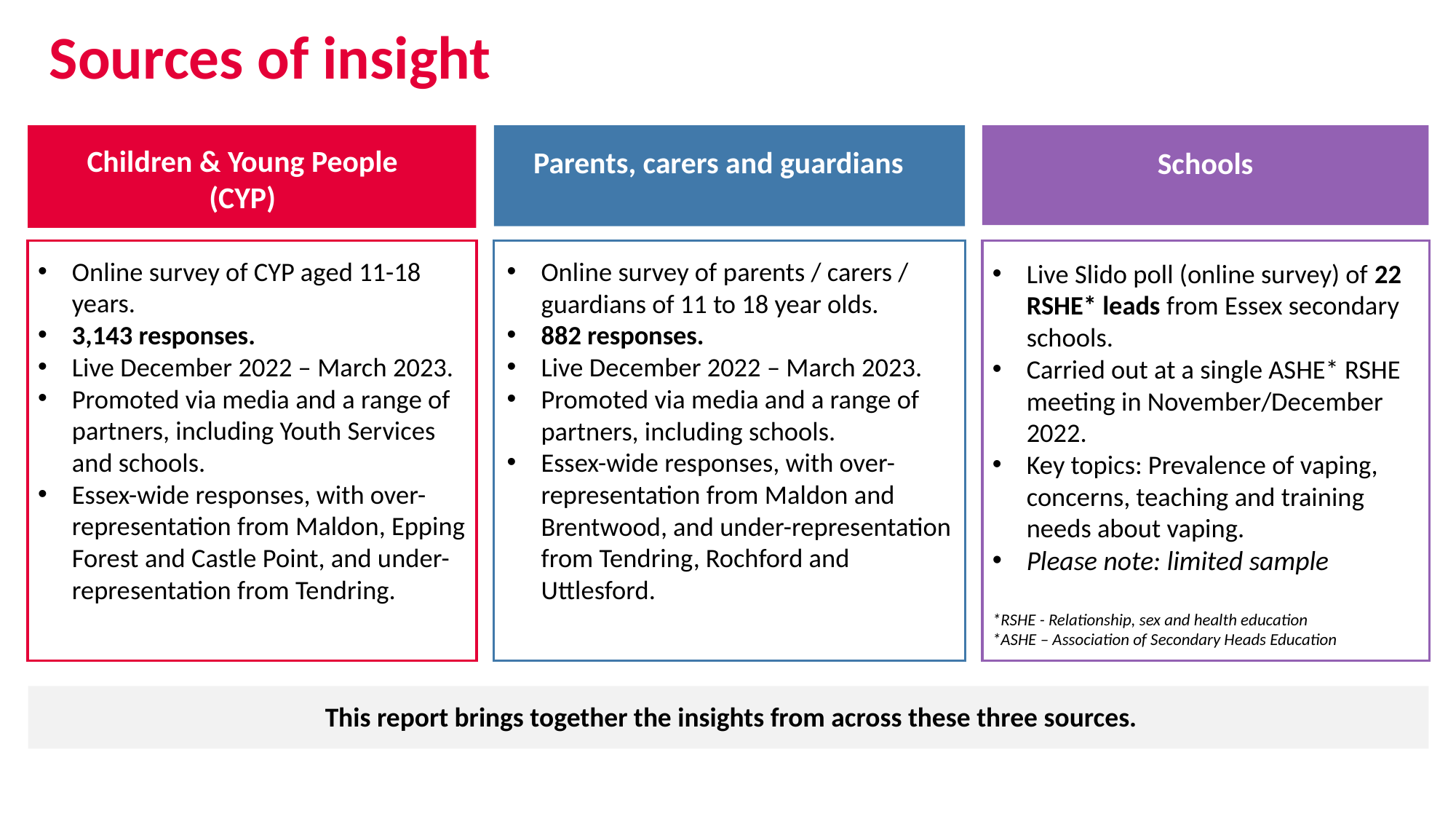

# Sources of insight

Children & Young People (CYP)
Parents, carers and guardians
Schools

Online survey of CYP aged 11-18 years.
3,143 responses.
Live December 2022 – March 2023.
Promoted via media and a range of partners, including Youth Services and schools.
Essex-wide responses, with over-representation from Maldon, Epping Forest and Castle Point, and under-representation from Tendring.
Online survey of parents / carers / guardians of 11 to 18 year olds.
882 responses.
Live December 2022 – March 2023.
Promoted via media and a range of partners, including schools.
Essex-wide responses, with over-representation from Maldon and Brentwood, and under-representation from Tendring, Rochford and Uttlesford.
Live Slido poll (online survey) of 22 RSHE* leads from Essex secondary schools.
Carried out at a single ASHE* RSHE meeting in November/December 2022.
Key topics: Prevalence of vaping, concerns, teaching and training needs about vaping.
Please note: limited sample

*RSHE - Relationship, sex and health education
*ASHE – Association of Secondary Heads Education

This report brings together the insights from across these three sources.